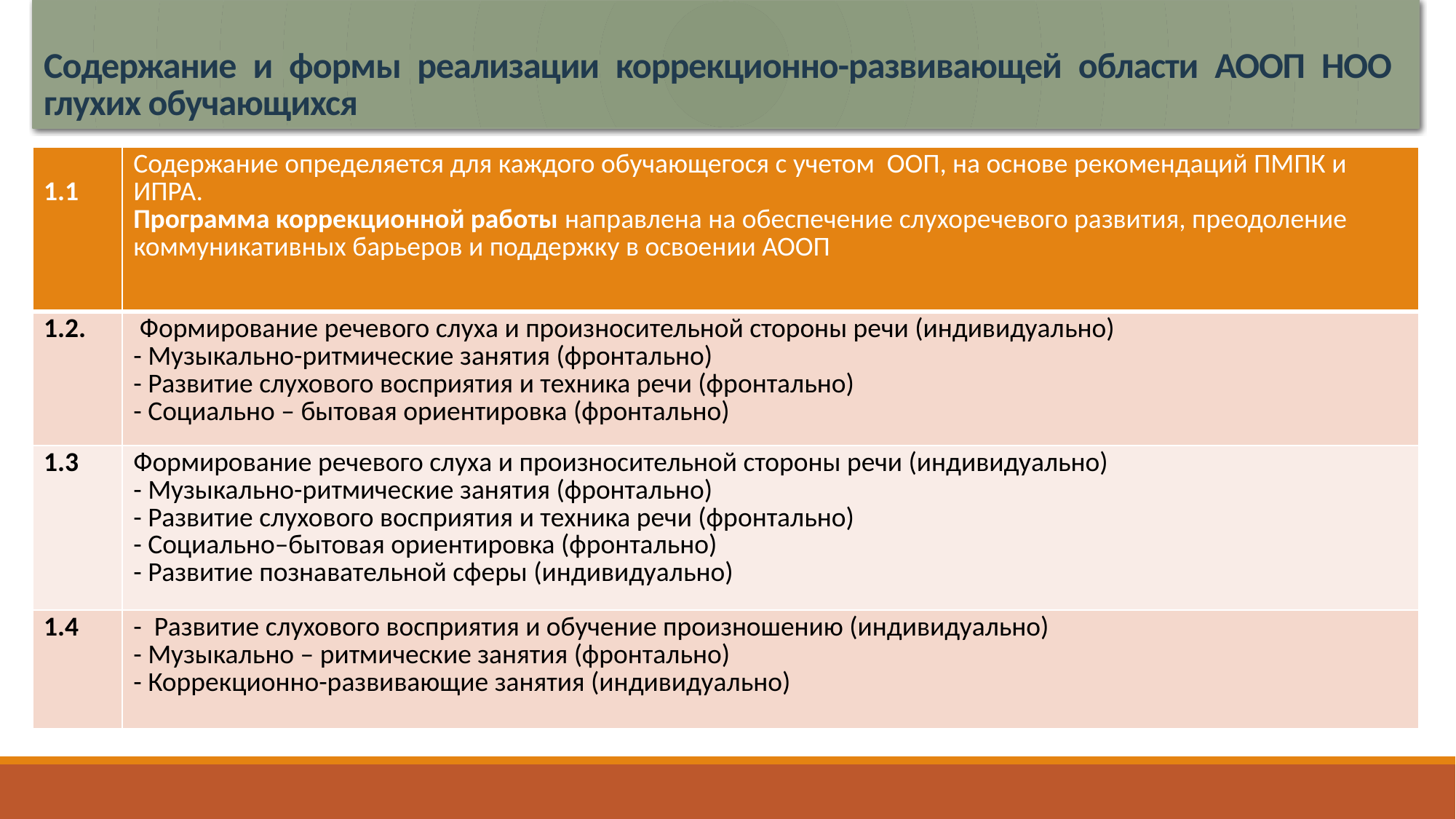

# Содержание и формы реализации коррекционно-развивающей области АООП НОО  глухих обучающихся
| 1.1 | Содержание определяется для каждого обучающегося с учетом ООП, на основе рекомендаций ПМПК и ИПРА. Программа коррекционной работы направлена на обеспечение слухоречевого развития, преодоление коммуникативных барьеров и поддержку в освоении АООП |
| --- | --- |
| 1.2. | Формирование речевого слуха и произносительной стороны речи (индивидуально) - Музыкально-ритмические занятия (фронтально) - Развитие слухового восприятия и техника речи (фронтально) - Социально – бытовая ориентировка (фронтально) |
| 1.3 | Формирование речевого слуха и произносительной стороны речи (индивидуально) - Музыкально-ритмические занятия (фронтально) - Развитие слухового восприятия и техника речи (фронтально) - Социально–бытовая ориентировка (фронтально) - Развитие познавательной сферы (индивидуально) |
| 1.4 | - Развитие слухового восприятия и обучение произношению (индивидуально) - Музыкально – ритмические занятия (фронтально) - Коррекционно-развивающие занятия (индивидуально) |